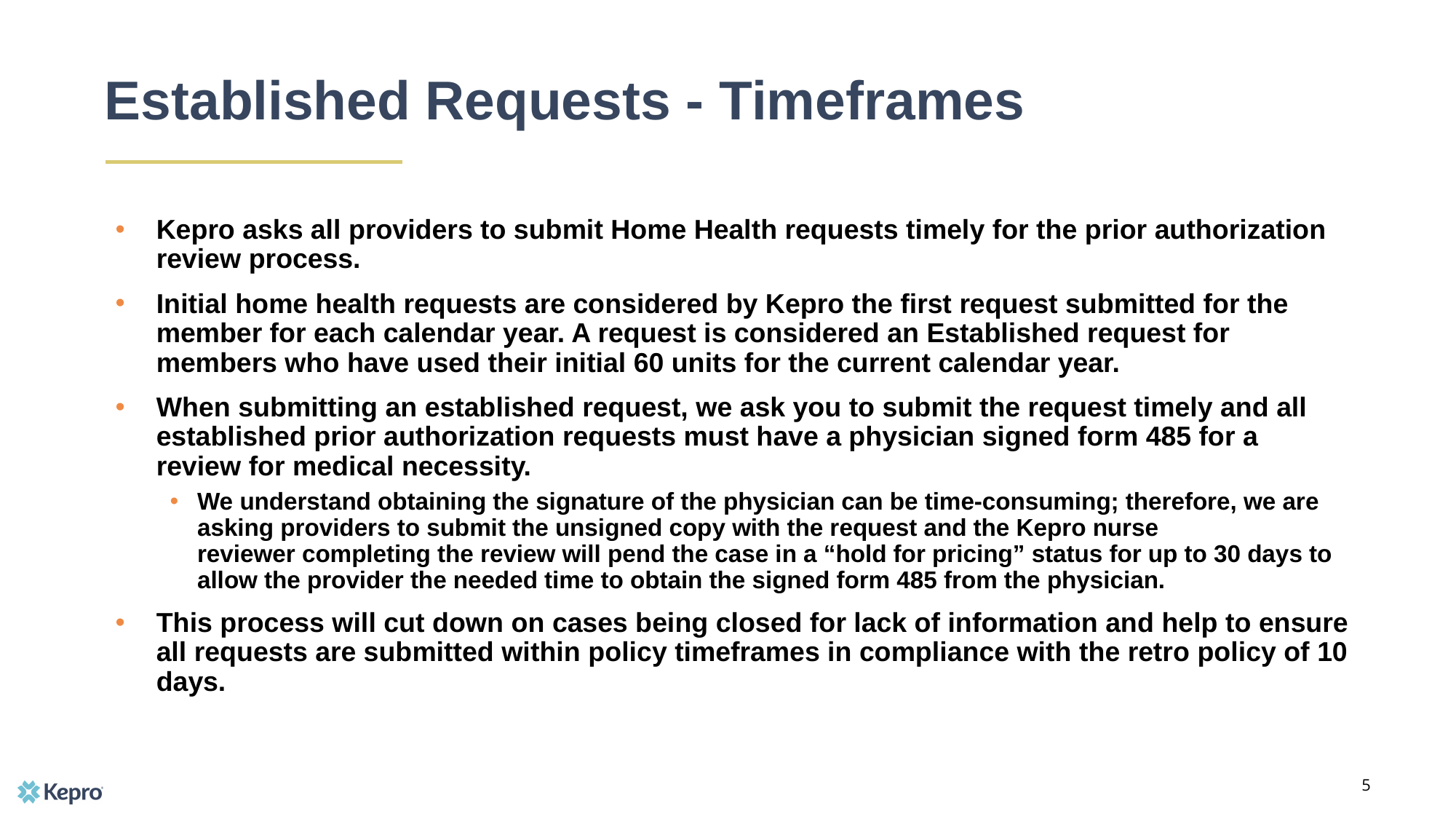

# Established Requests - Timeframes
Kepro asks all providers to submit Home Health requests timely for the prior authorization review process.
Initial home health requests are considered by Kepro the first request submitted for the member for each calendar year. A request is considered an Established request for members who have used their initial 60 units for the current calendar year.
When submitting an established request, we ask you to submit the request timely and all established prior authorization requests must have a physician signed form 485 for a review for medical necessity.
We understand obtaining the signature of the physician can be time-consuming; therefore, we are asking providers to submit the unsigned copy with the request and the Kepro nurse reviewer completing the review will pend the case in a “hold for pricing” status for up to 30 days to allow the provider the needed time to obtain the signed form 485 from the physician.
This process will cut down on cases being closed for lack of information and help to ensure all requests are submitted within policy timeframes in compliance with the retro policy of 10 days.
5